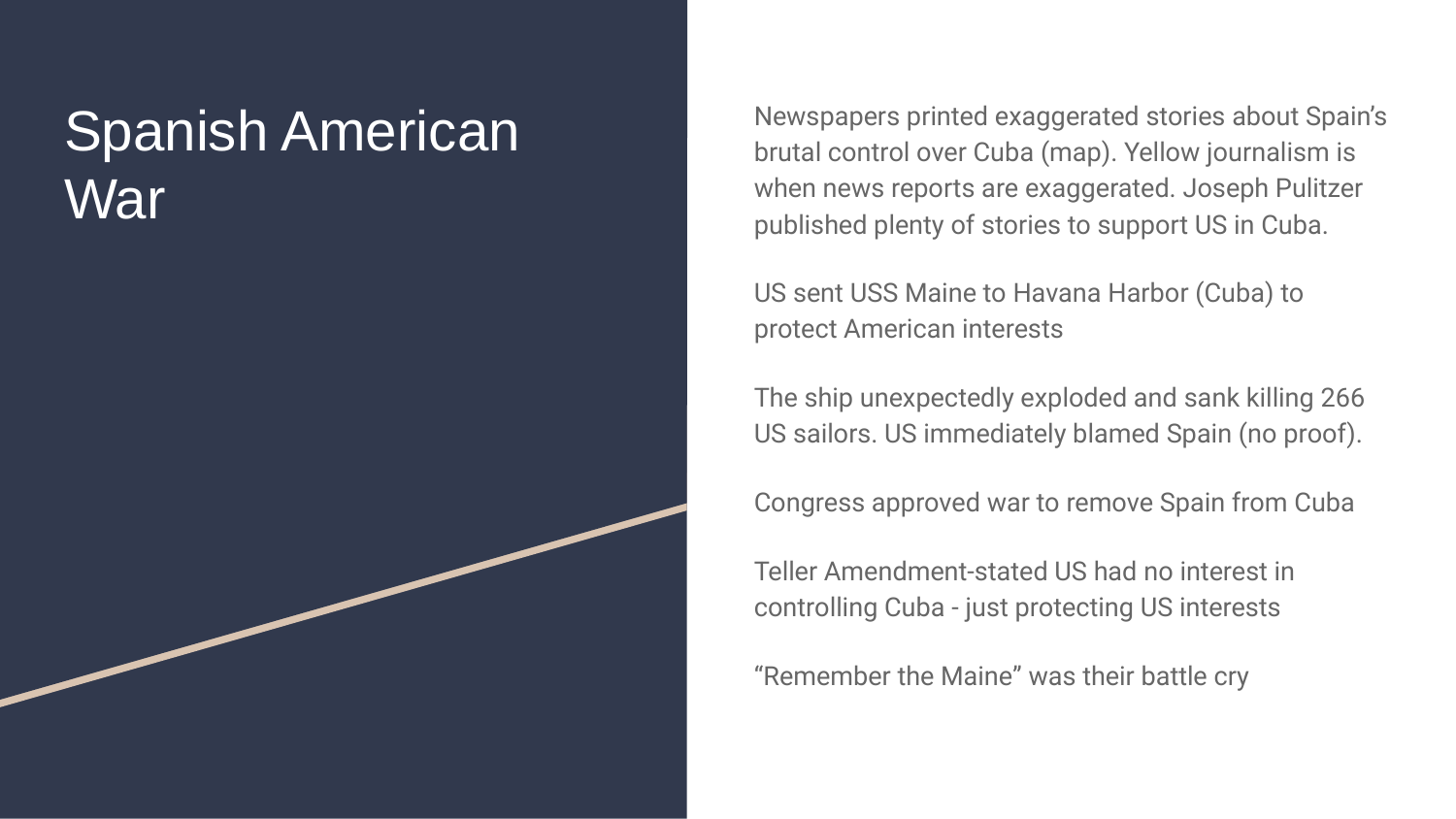

# Spanish American War
Newspapers printed exaggerated stories about Spain’s brutal control over Cuba (map). Yellow journalism is when news reports are exaggerated. Joseph Pulitzer published plenty of stories to support US in Cuba.
US sent USS Maine to Havana Harbor (Cuba) to protect American interests
The ship unexpectedly exploded and sank killing 266 US sailors. US immediately blamed Spain (no proof).
Congress approved war to remove Spain from Cuba
Teller Amendment-stated US had no interest in controlling Cuba - just protecting US interests
“Remember the Maine” was their battle cry